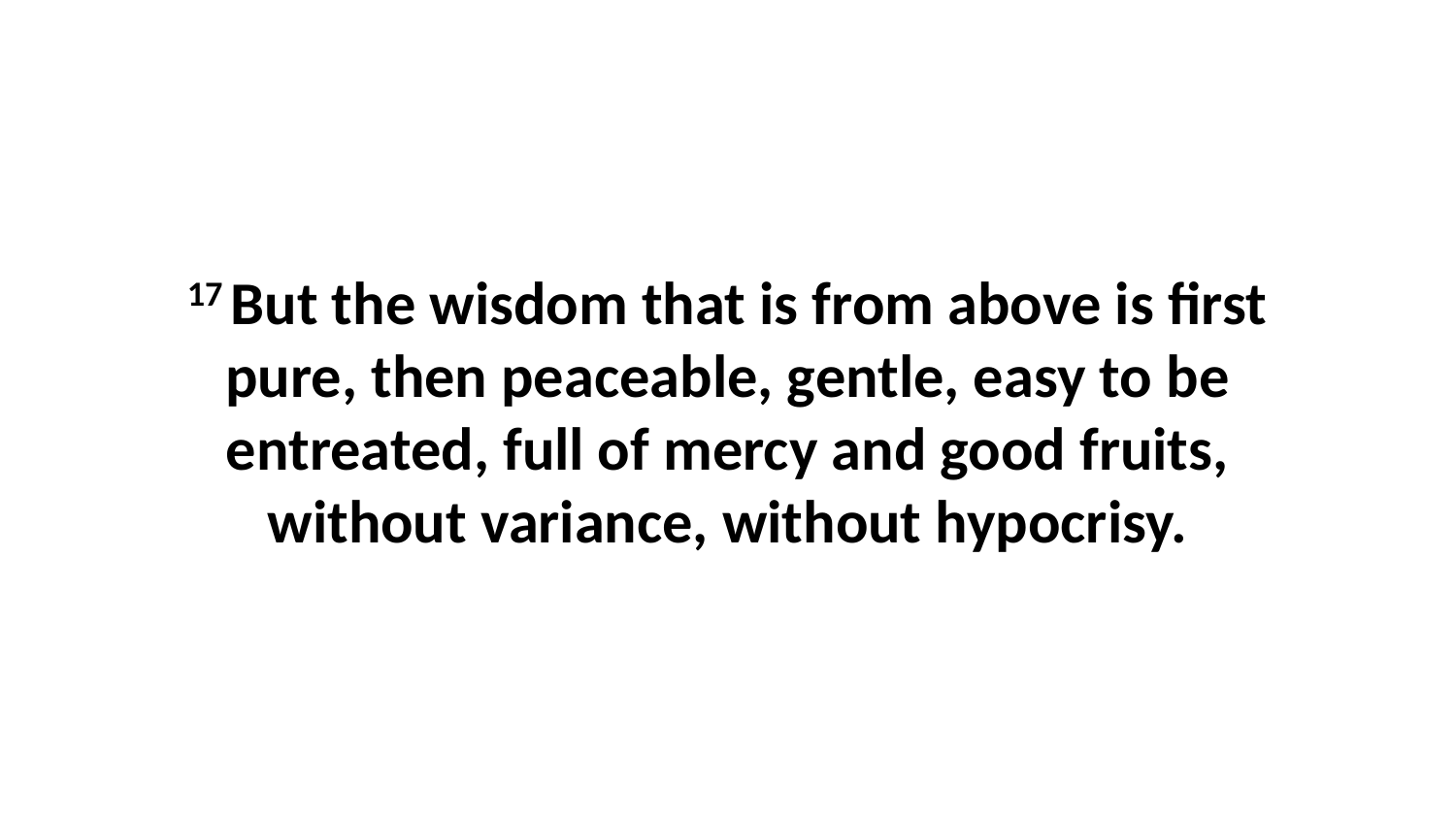

17 But the wisdom that is from above is first pure, then peaceable, gentle, easy to be entreated, full of mercy and good fruits, without variance, without hypocrisy.